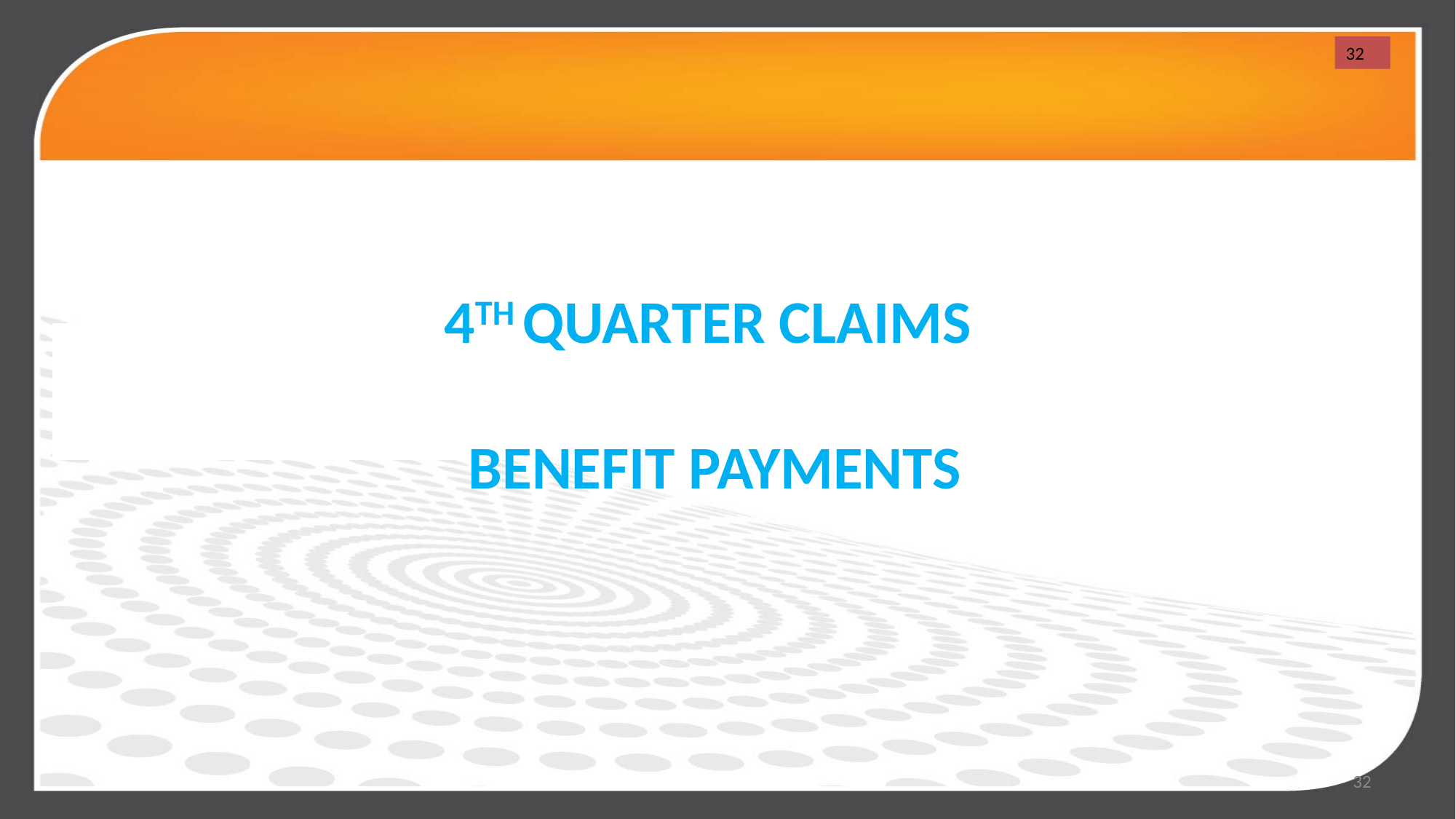

32

# 4TH QUARTER CLAIMS BENEFIT PAYMENTS
32